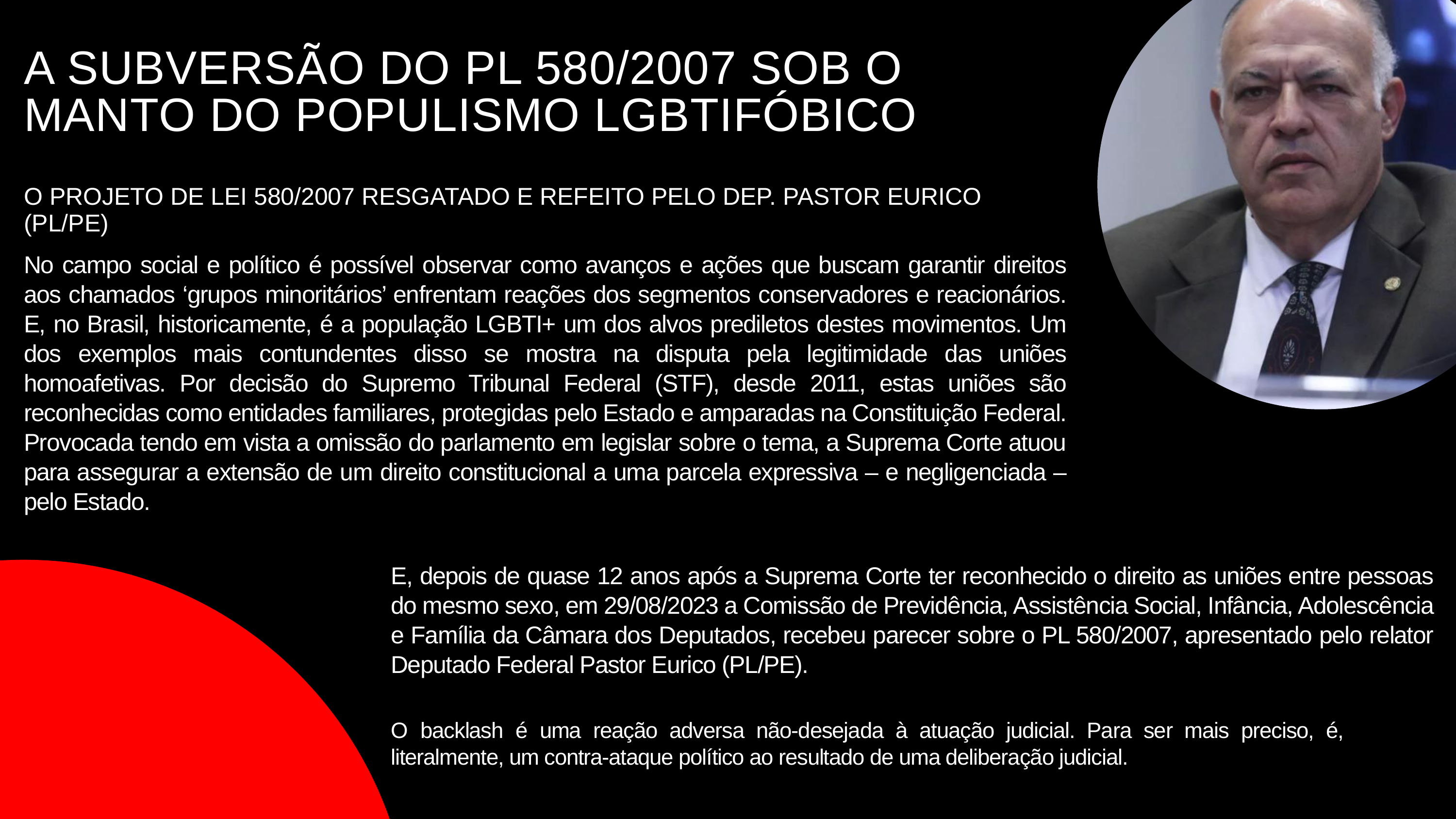

A SUBVERSÃO DO PL 580/2007 SOB O MANTO DO POPULISMO LGBTIFÓBICO
O PROJETO DE LEI 580/2007 RESGATADO E REFEITO PELO DEP. PASTOR EURICO (PL/PE)
No campo social e político é possível observar como avanços e ações que buscam garantir direitos aos chamados ‘grupos minoritários’ enfrentam reações dos segmentos conservadores e reacionários. E, no Brasil, historicamente, é a população LGBTI+ um dos alvos prediletos destes movimentos. Um dos exemplos mais contundentes disso se mostra na disputa pela legitimidade das uniões homoafetivas. Por decisão do Supremo Tribunal Federal (STF), desde 2011, estas uniões são reconhecidas como entidades familiares, protegidas pelo Estado e amparadas na Constituição Federal. Provocada tendo em vista a omissão do parlamento em legislar sobre o tema, a Suprema Corte atuou para assegurar a extensão de um direito constitucional a uma parcela expressiva – e negligenciada – pelo Estado.

E, depois de quase 12 anos após a Suprema Corte ter reconhecido o direito as uniões entre pessoas do mesmo sexo, em 29/08/2023 a Comissão de Previdência, Assistência Social, Infância, Adolescência e Família da Câmara dos Deputados, recebeu parecer sobre o PL 580/2007, apresentado pelo relator Deputado Federal Pastor Eurico (PL/PE).
O backlash é uma reação adversa não-desejada à atuação judicial. Para ser mais preciso, é, literalmente, um contra-ataque político ao resultado de uma deliberação judicial.